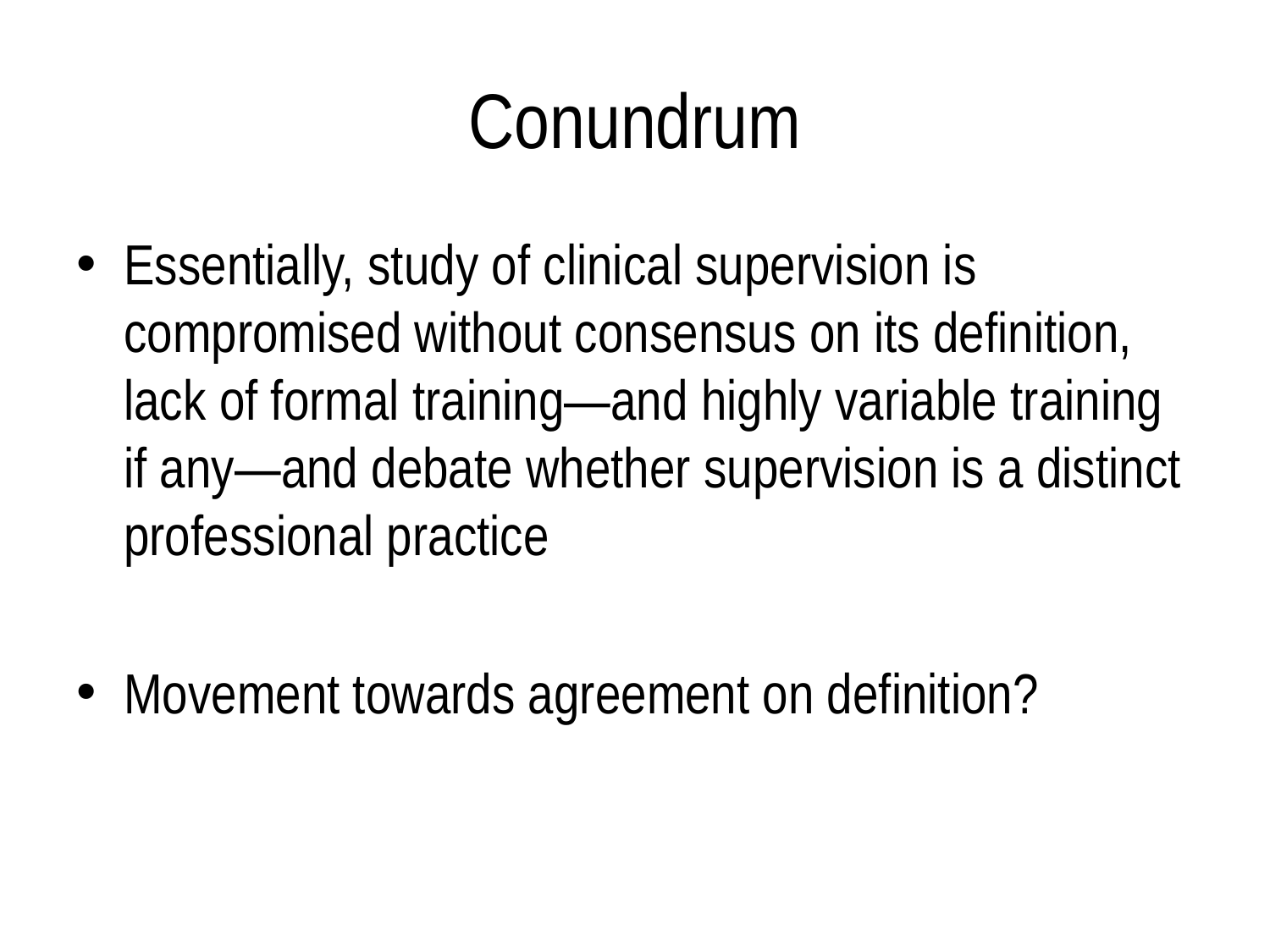

# Conundrum
Essentially, study of clinical supervision is compromised without consensus on its definition, lack of formal training—and highly variable training if any—and debate whether supervision is a distinct professional practice

Movement towards agreement on definition?